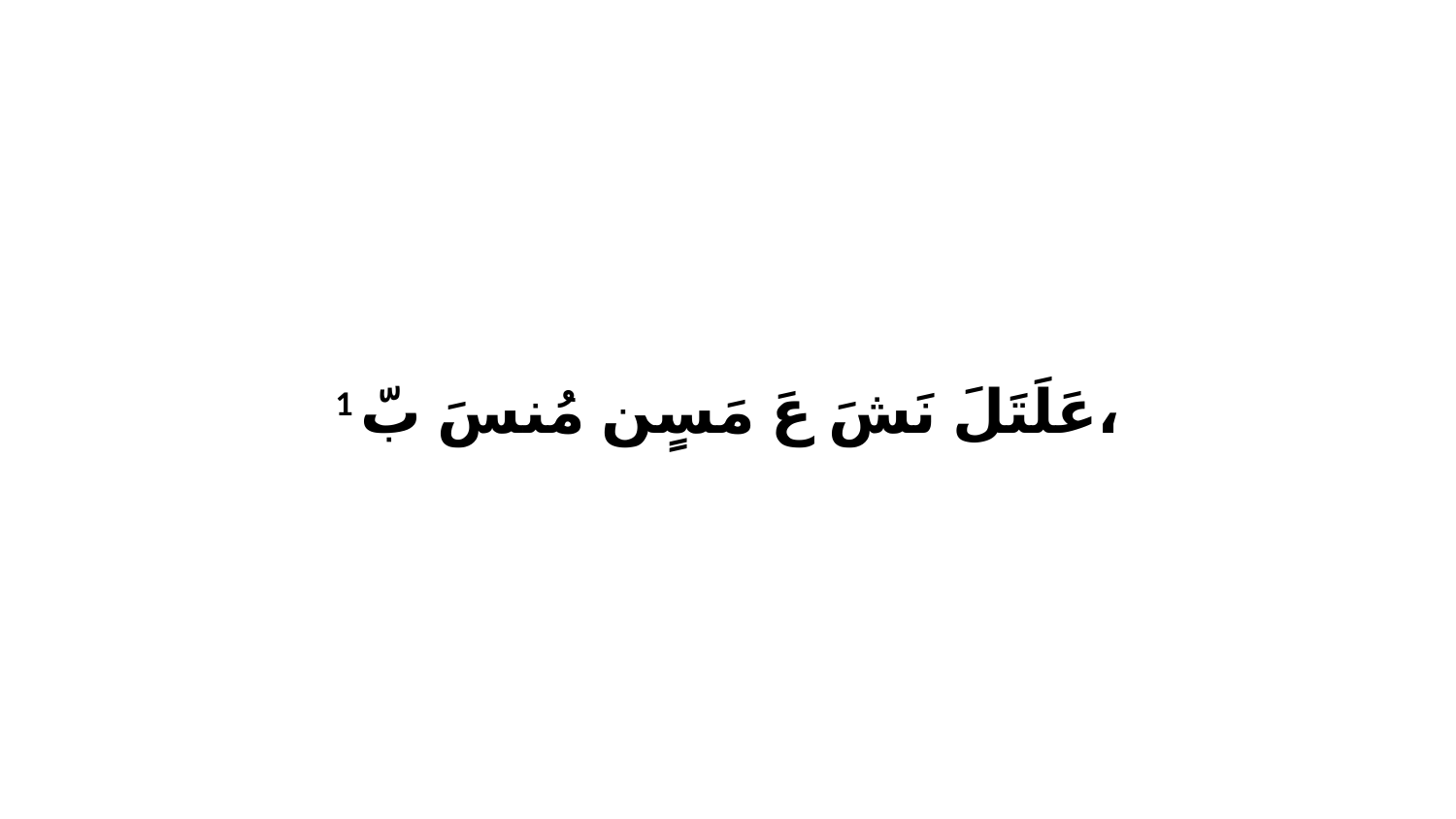

1 عَلَتَلَ نَشَ عَ مَسٍن مُنسَ بّ،